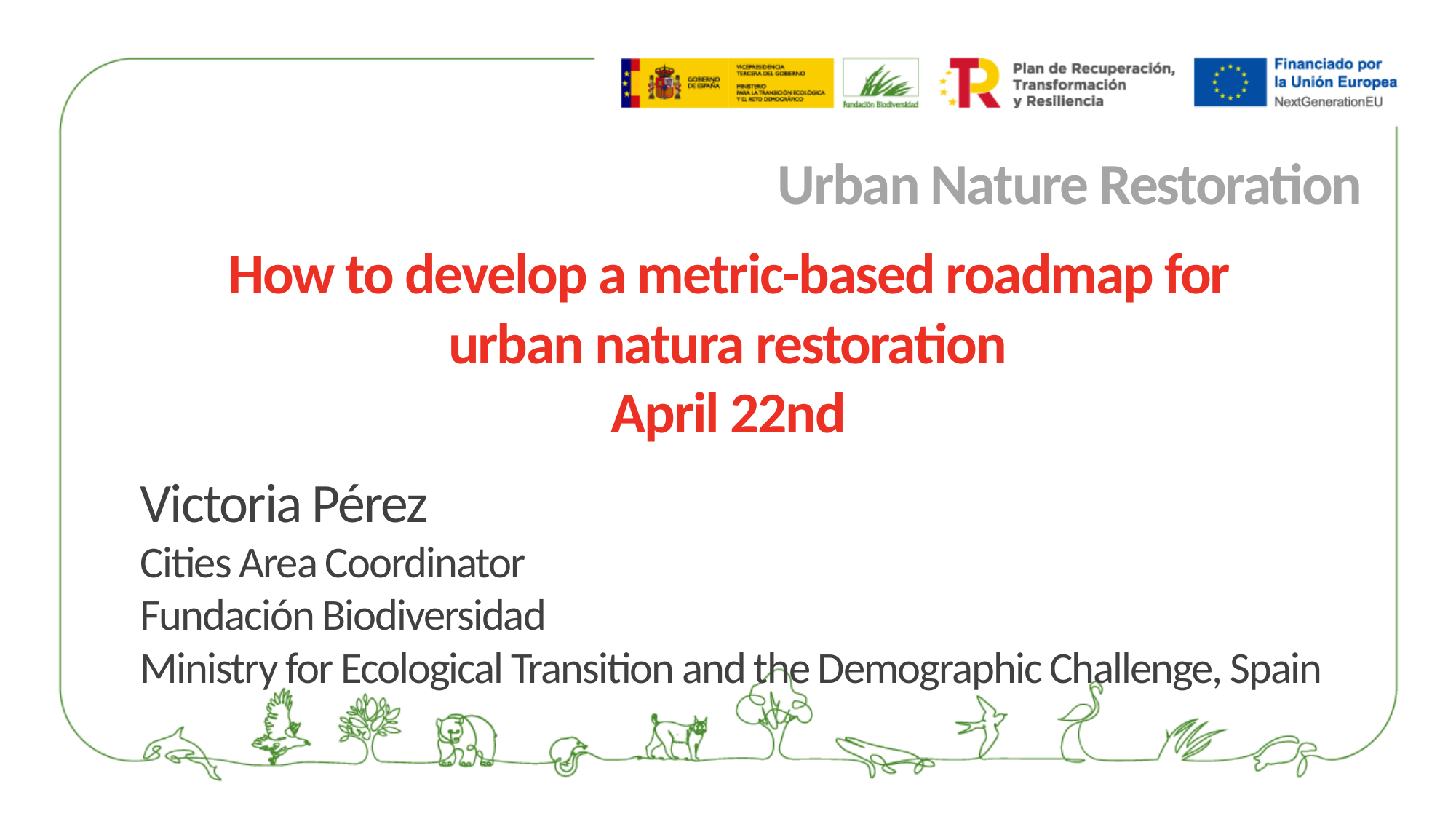

Urban Nature Restoration

How to develop a metric-based roadmap for urban natura restoration
April 22nd
Victoria Pérez
Cities Area Coordinator
Fundación Biodiversidad
Ministry for Ecological Transition and the Demographic Challenge, Spain